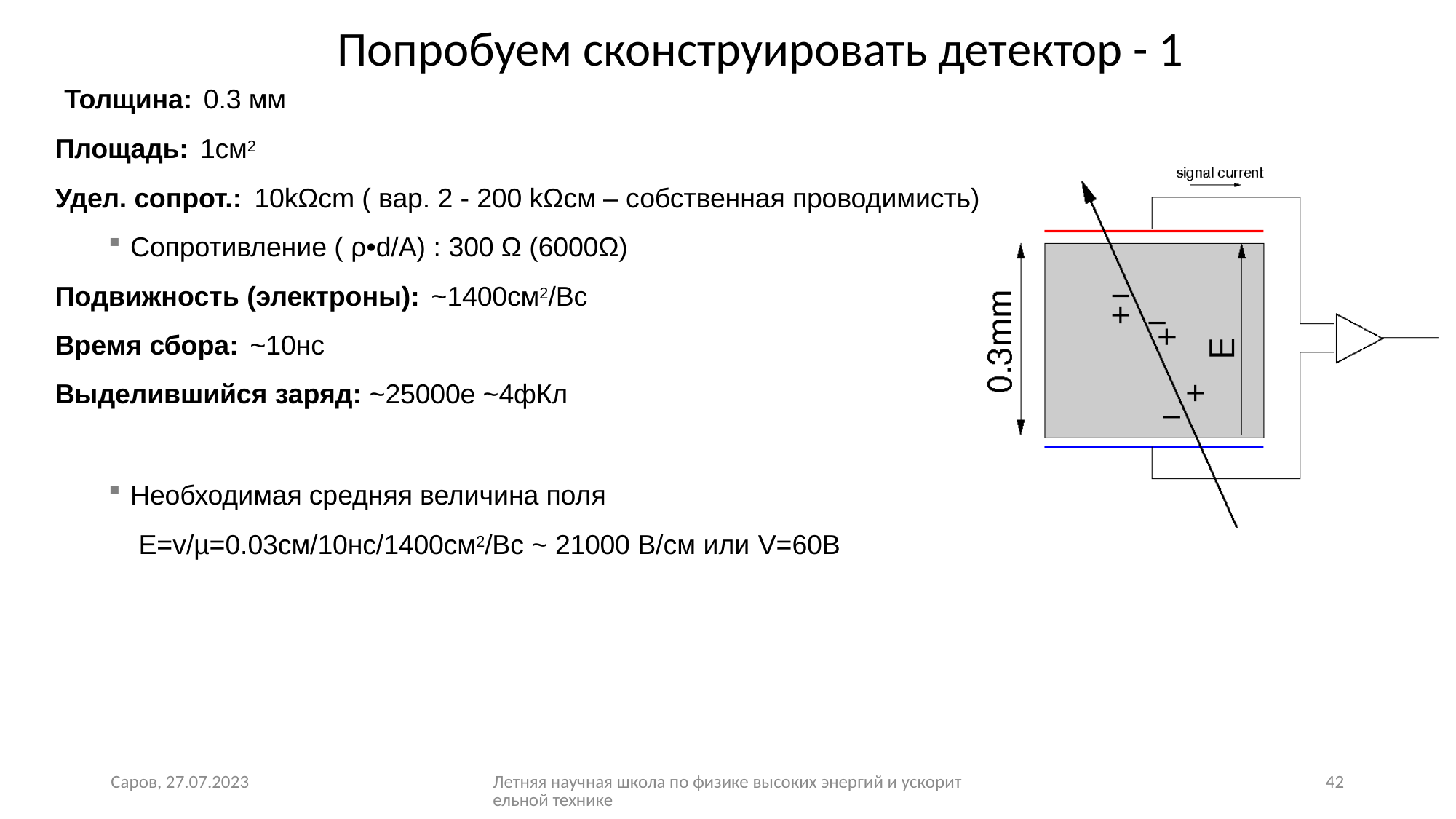

# Попробуем сконструировать детектор - 1
 Толщина: 0.3 мм
Площадь: 1cм2
Удел. сопрот.: 10kΩcm ( вар. 2 - 200 kΩcм – собственная проводимисть)
Сопротивление ( ρ•d/A) : 300 Ω (6000Ω)
Подвижность (электроны): ~1400cм2/Вс
Время сбора: ~10нс
Выделившийся заряд: ~25000e ~4фКл

Необходимая средняя величина поля
E=v/µ=0.03cм/10нс/1400cм2/Вс ~ 21000 В/cм или V=60В

Саров, 27.07.2023
Летняя научная школа по физике высоких энергий и ускорительной технике
42